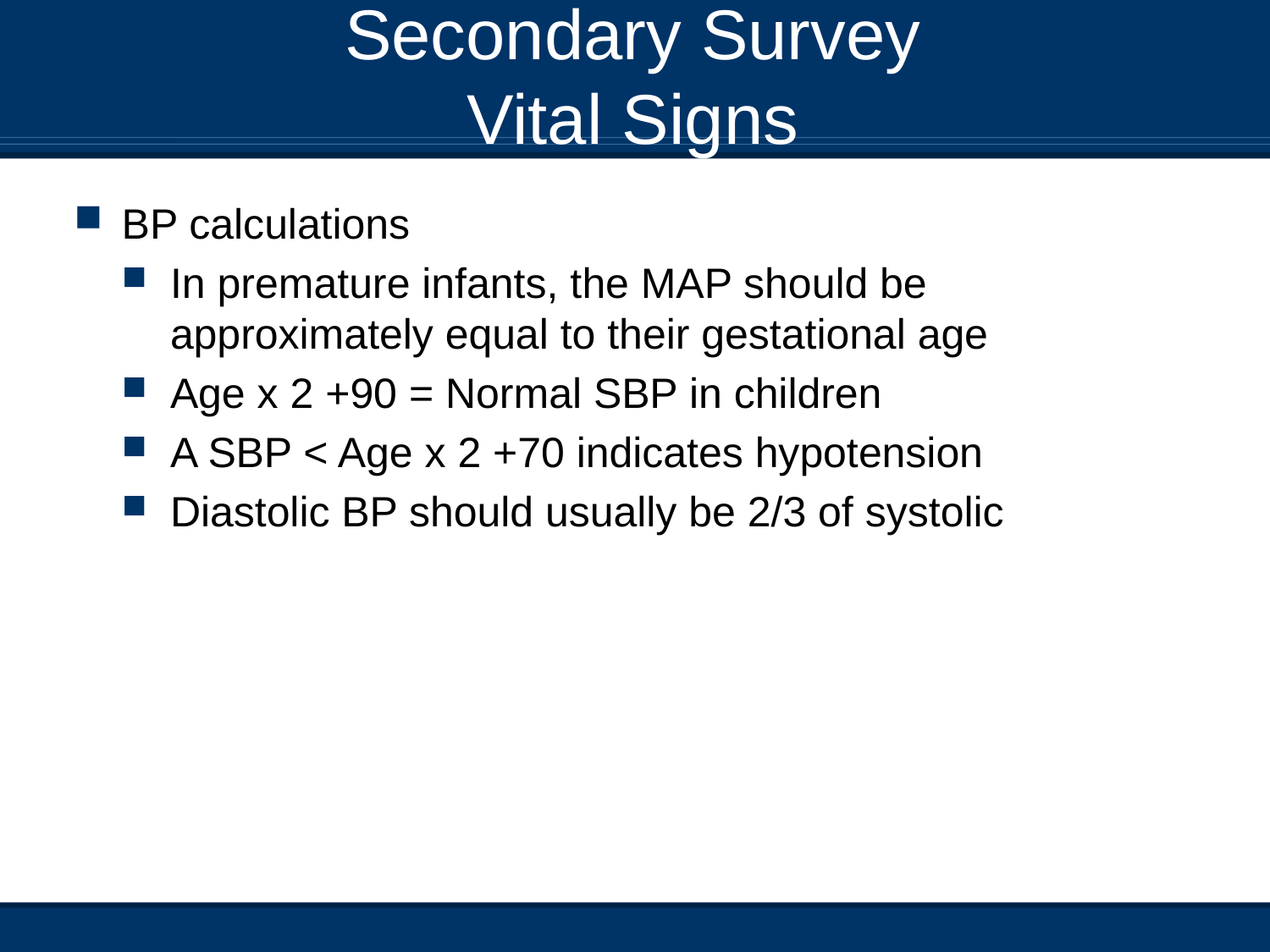

# Secondary Survey Vital Signs
BP calculations
In premature infants, the MAP should be approximately equal to their gestational age
Age x 2 +90 = Normal SBP in children
A SBP < Age x 2 +70 indicates hypotension
Diastolic BP should usually be 2/3 of systolic